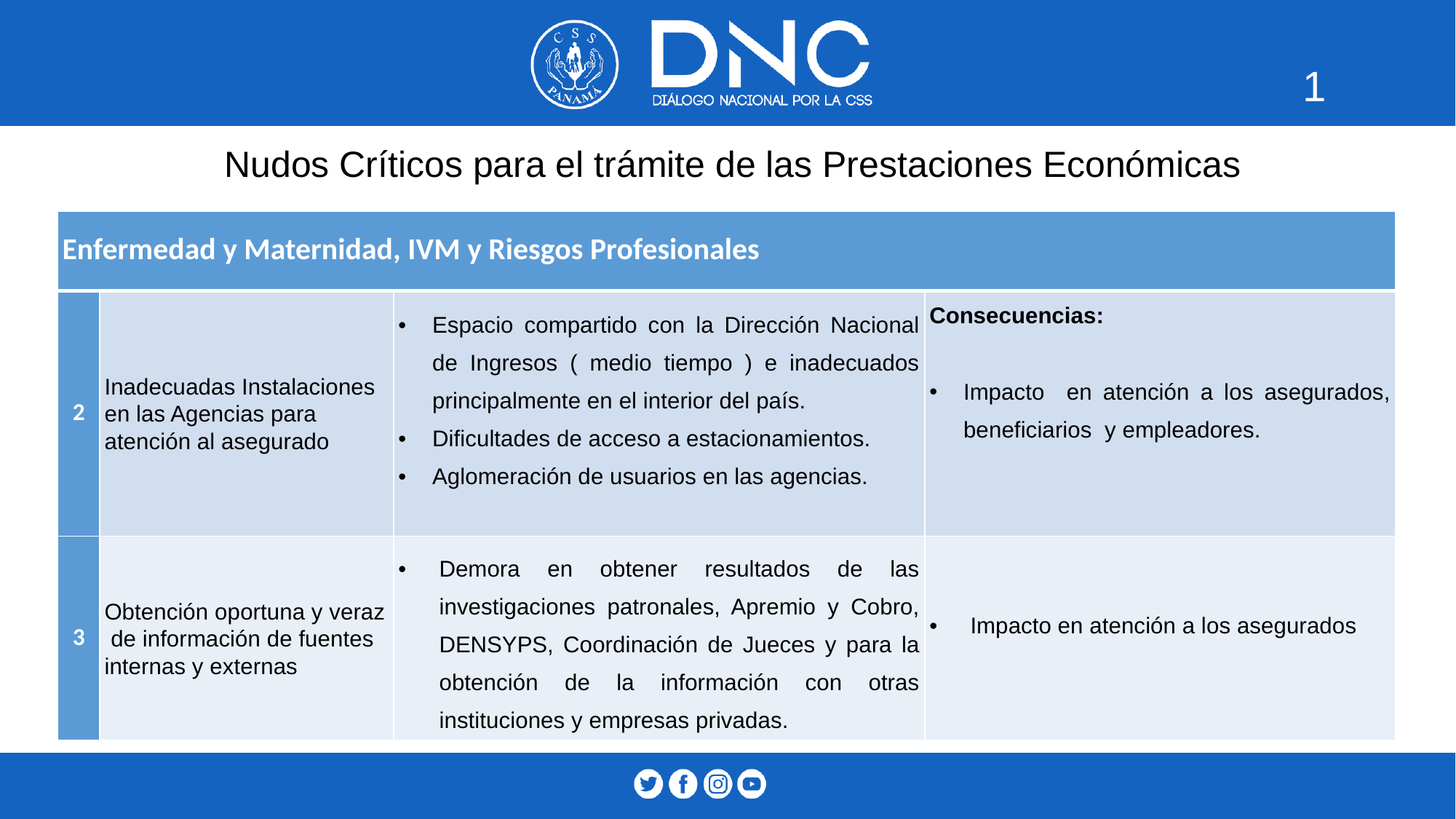

1
Nudos Críticos para el trámite de las Prestaciones Económicas
| Enfermedad y Maternidad, IVM y Riesgos Profesionales |  |  |  |
| --- | --- | --- | --- |
| 2 | Inadecuadas Instalaciones en las Agencias para atención al asegurado | Espacio compartido con la Dirección Nacional de Ingresos ( medio tiempo ) e inadecuados principalmente en el interior del país. Dificultades de acceso a estacionamientos. Aglomeración de usuarios en las agencias. | Consecuencias: Impacto en atención a los asegurados, beneficiarios y empleadores. |
| 3 | Obtención oportuna y veraz de información de fuentes internas y externas | Demora en obtener resultados de las investigaciones patronales, Apremio y Cobro, DENSYPS, Coordinación de Jueces y para la obtención de la información con otras instituciones y empresas privadas. | Impacto en atención a los asegurados |